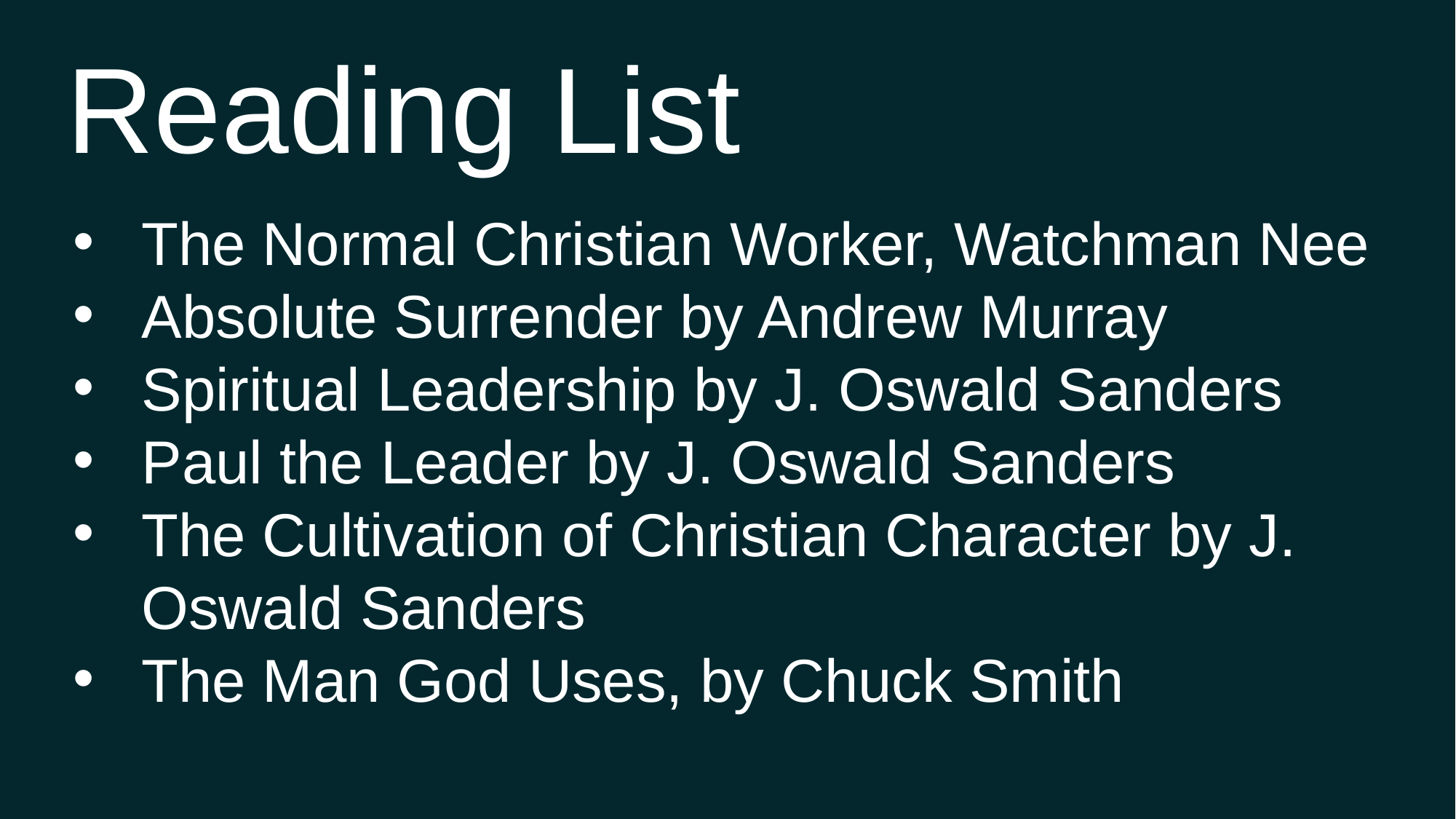

Reading List
The Normal Christian Worker, Watchman Nee
Absolute Surrender by Andrew Murray
Spiritual Leadership by J. Oswald Sanders
Paul the Leader by J. Oswald Sanders
The Cultivation of Christian Character by J. Oswald Sanders
The Man God Uses, by Chuck Smith